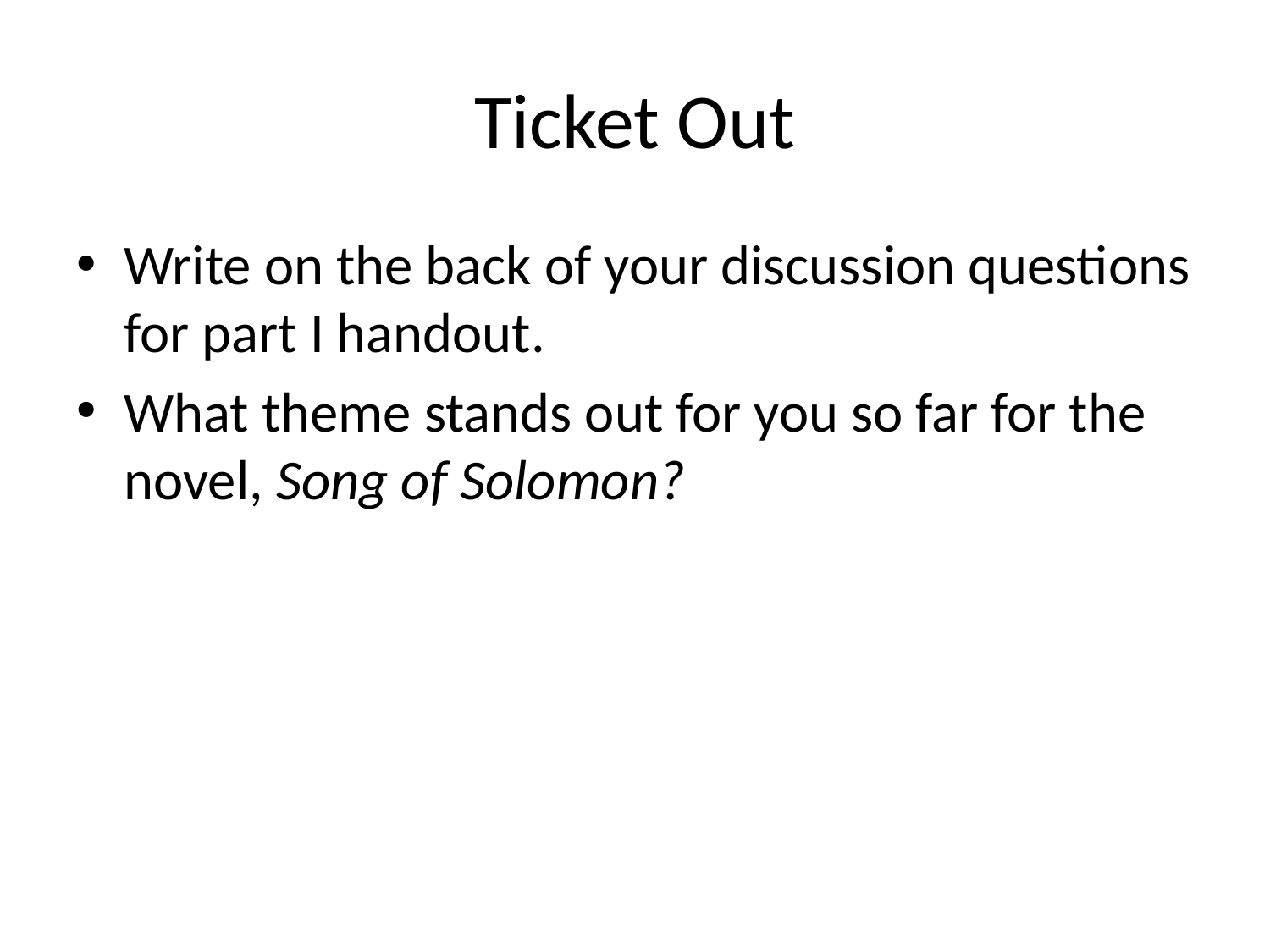

# Ticket Out
Write on the back of your discussion questions for part I handout.
What theme stands out for you so far for the novel, Song of Solomon?